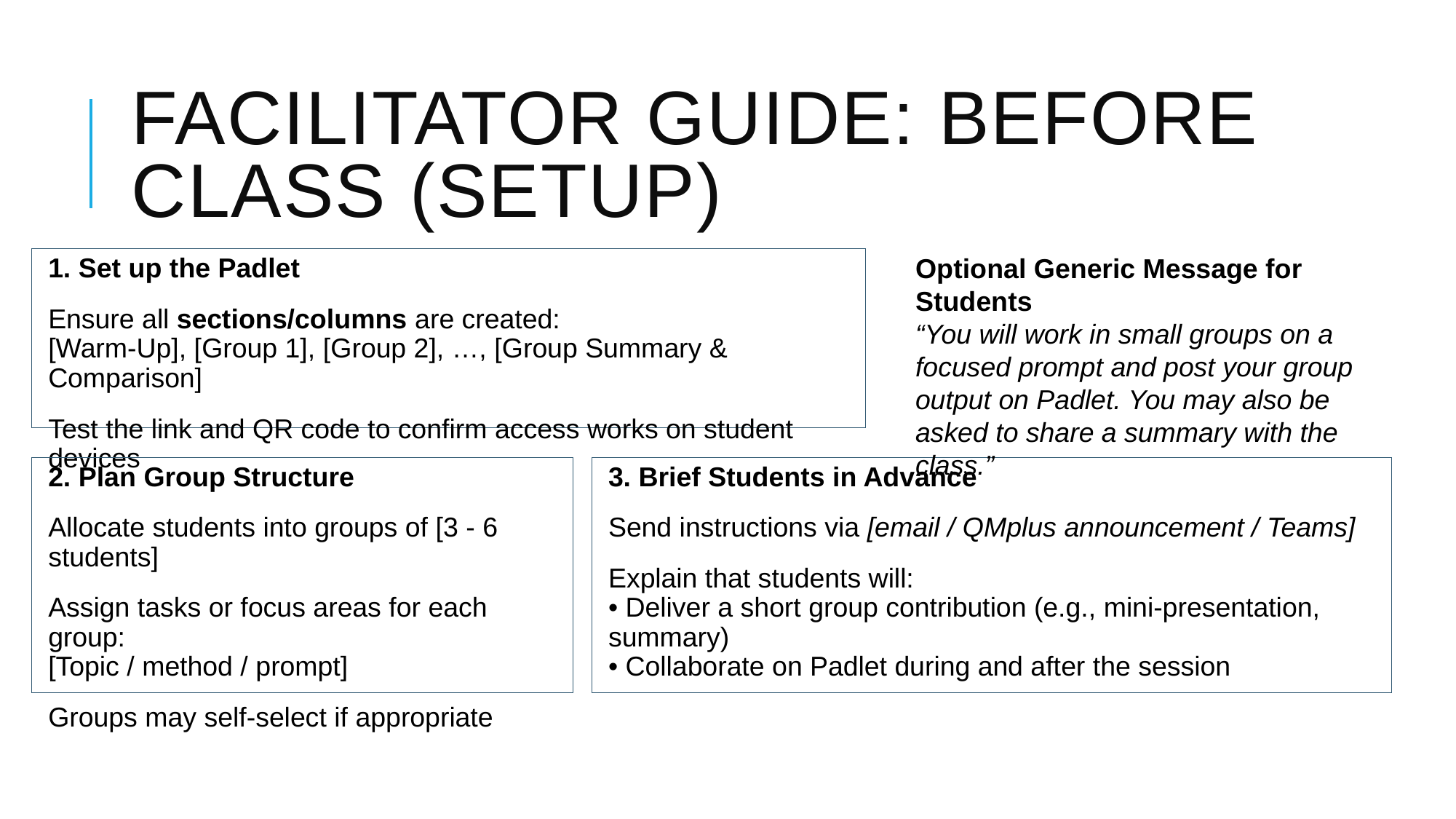

# Facilitator Guide: Before Class (Setup)
Optional Generic Message for Students
“You will work in small groups on a focused prompt and post your group output on Padlet. You may also be asked to share a summary with the class.”

1. Set up the Padlet
Ensure all sections/columns are created:
[Warm-Up], [Group 1], [Group 2], …, [Group Summary & Comparison]
Test the link and QR code to confirm access works on student devices

2. Plan Group Structure
Allocate students into groups of [3 - 6 students]
Assign tasks or focus areas for each group:
[Topic / method / prompt]
Groups may self-select if appropriate
3. Brief Students in Advance
Send instructions via [email / QMplus announcement / Teams]
Explain that students will:
• Deliver a short group contribution (e.g., mini-presentation, summary)
• Collaborate on Padlet during and after the session